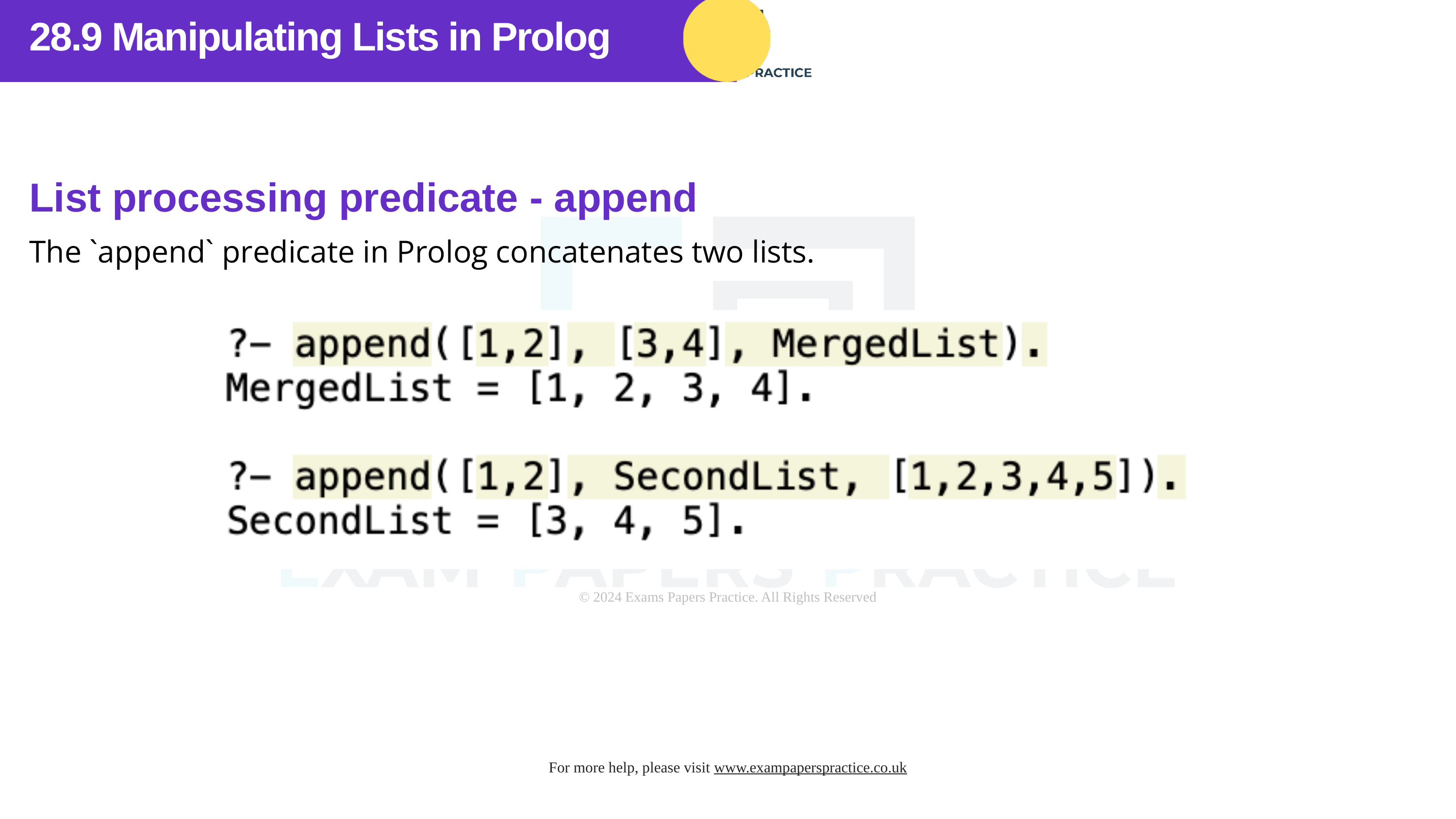

28.9 Manipulating Lists in Prolog
List processing predicate - append
The `append` predicate in Prolog concatenates two lists.